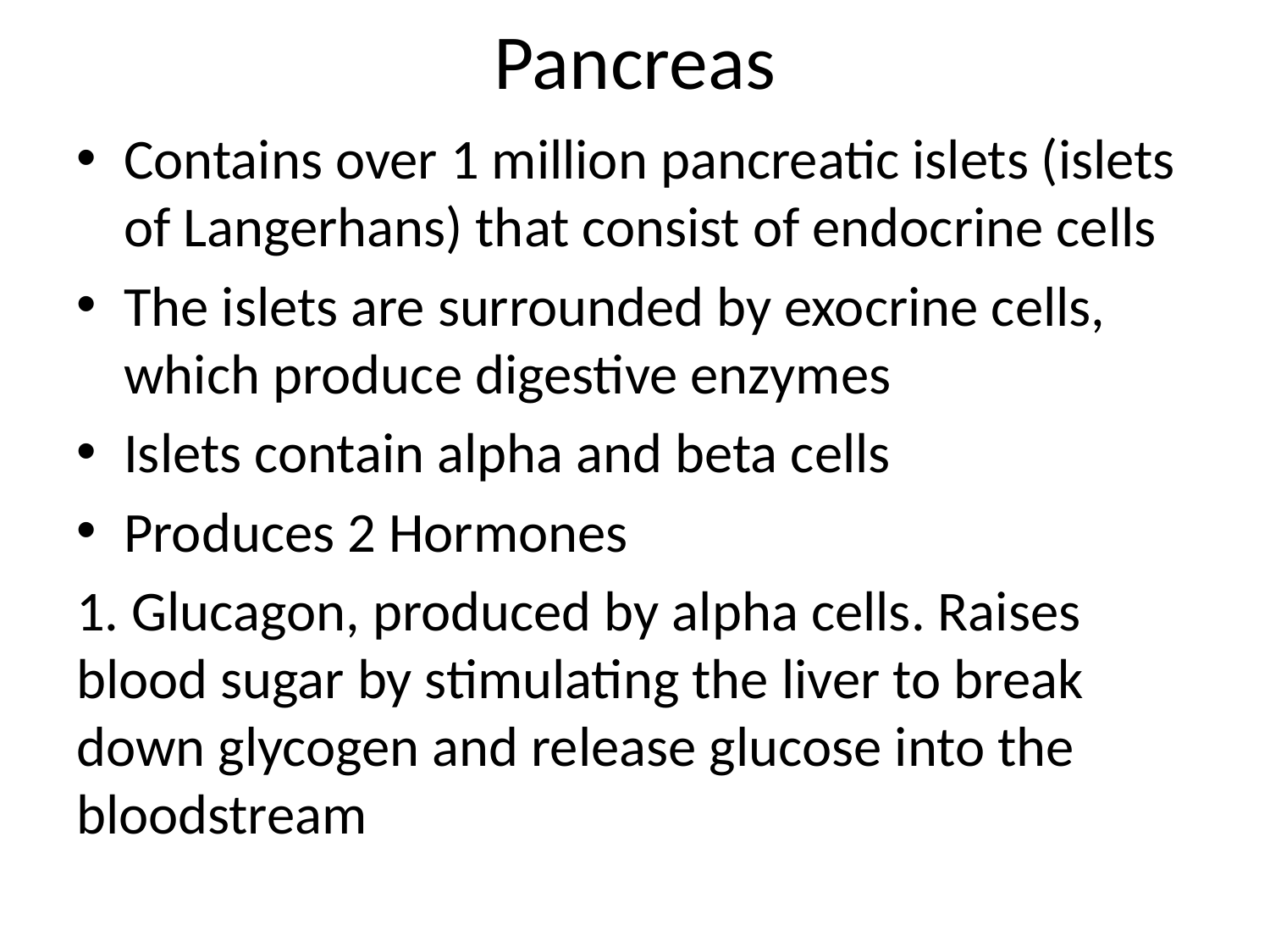

# Pancreas
Contains over 1 million pancreatic islets (islets of Langerhans) that consist of endocrine cells
The islets are surrounded by exocrine cells, which produce digestive enzymes
Islets contain alpha and beta cells
Produces 2 Hormones
1. Glucagon, produced by alpha cells. Raises blood sugar by stimulating the liver to break down glycogen and release glucose into the bloodstream